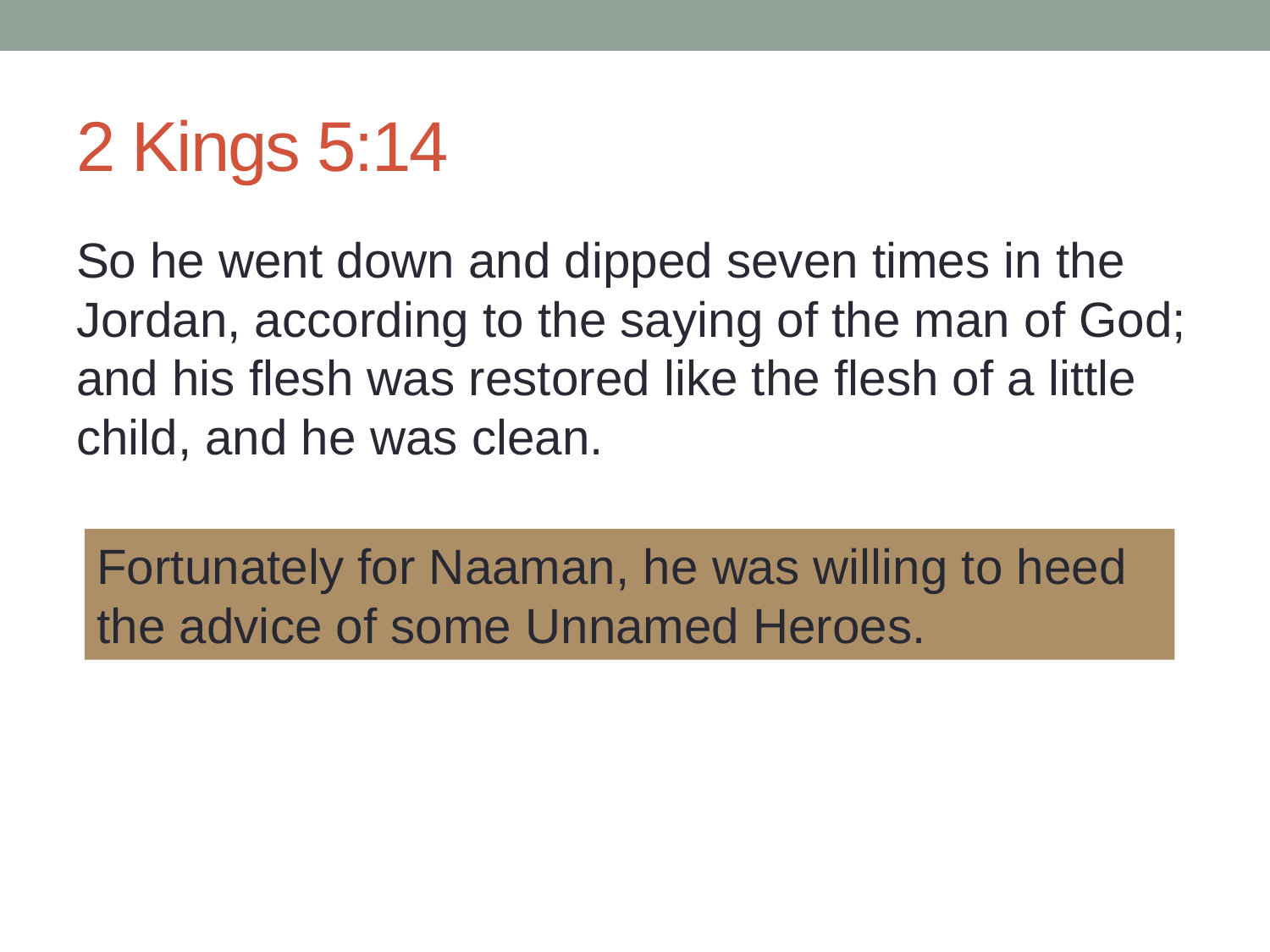

# 2 Kings 5:14
So he went down and dipped seven times in the Jordan, according to the saying of the man of God; and his flesh was restored like the flesh of a little child, and he was clean.
Fortunately for Naaman, he was willing to heed the advice of some Unnamed Heroes.